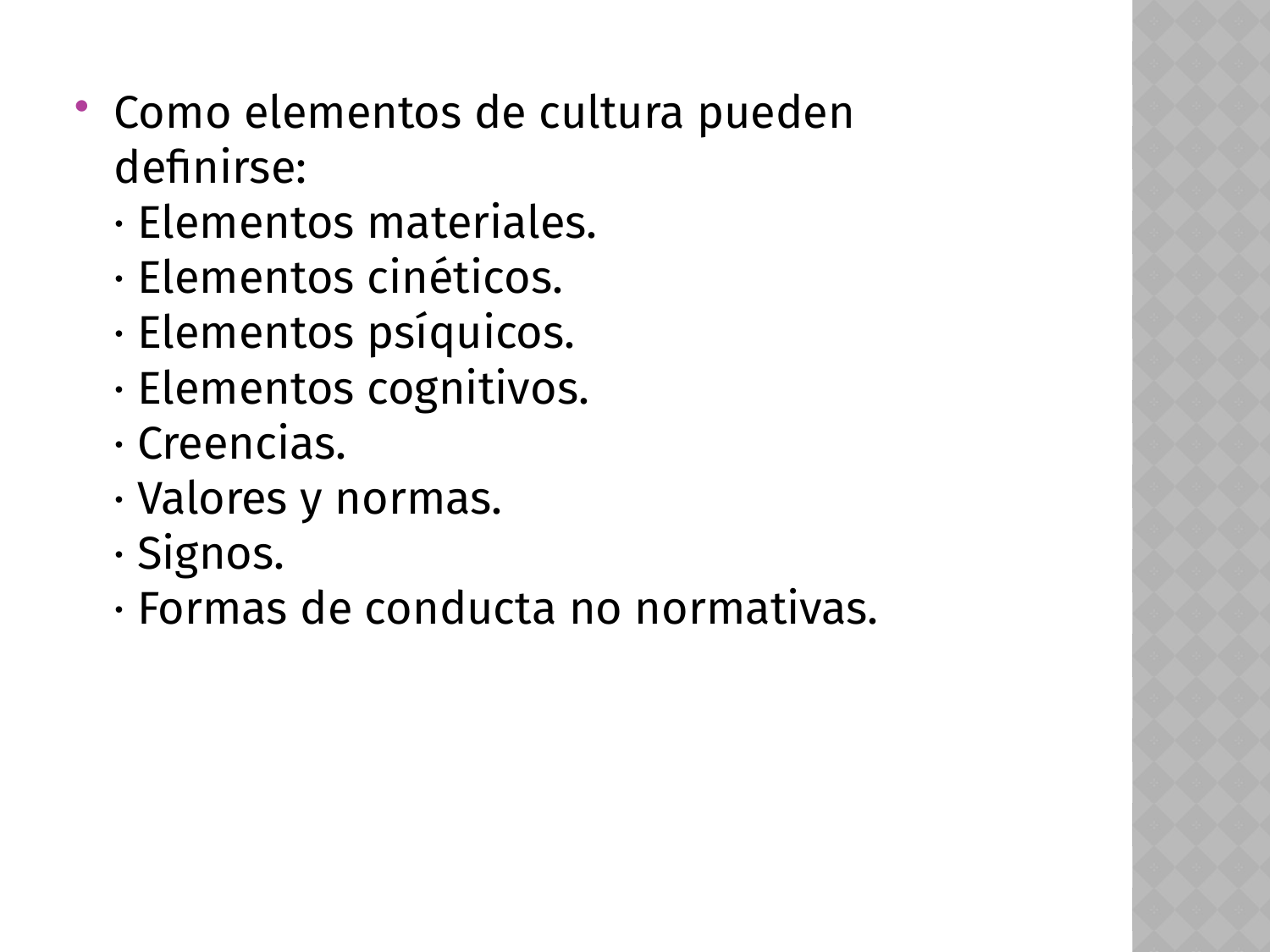

Como elementos de cultura pueden definirse:
· Elementos materiales.
· Elementos cinéticos.
· Elementos psíquicos.
· Elementos cognitivos.
· Creencias.
· Valores y normas.
· Signos.
· Formas de conducta no normativas.